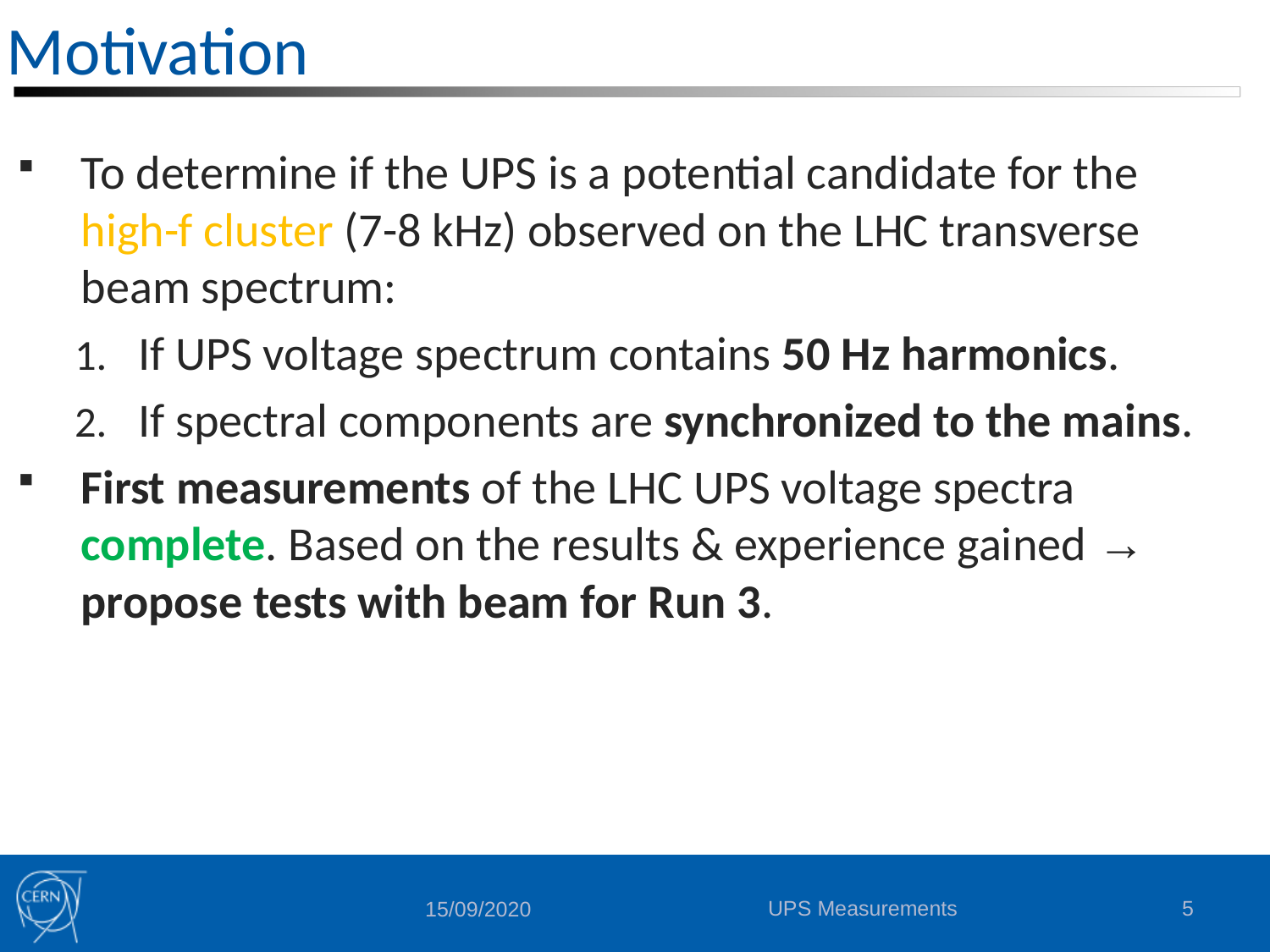

# Motivation
To determine if the UPS is a potential candidate for the high-f cluster (7-8 kHz) observed on the LHC transverse beam spectrum:
If UPS voltage spectrum contains 50 Hz harmonics.
If spectral components are synchronized to the mains.
First measurements of the LHC UPS voltage spectra complete. Based on the results & experience gained → propose tests with beam for Run 3.

UPS Measurements
5
15/09/2020